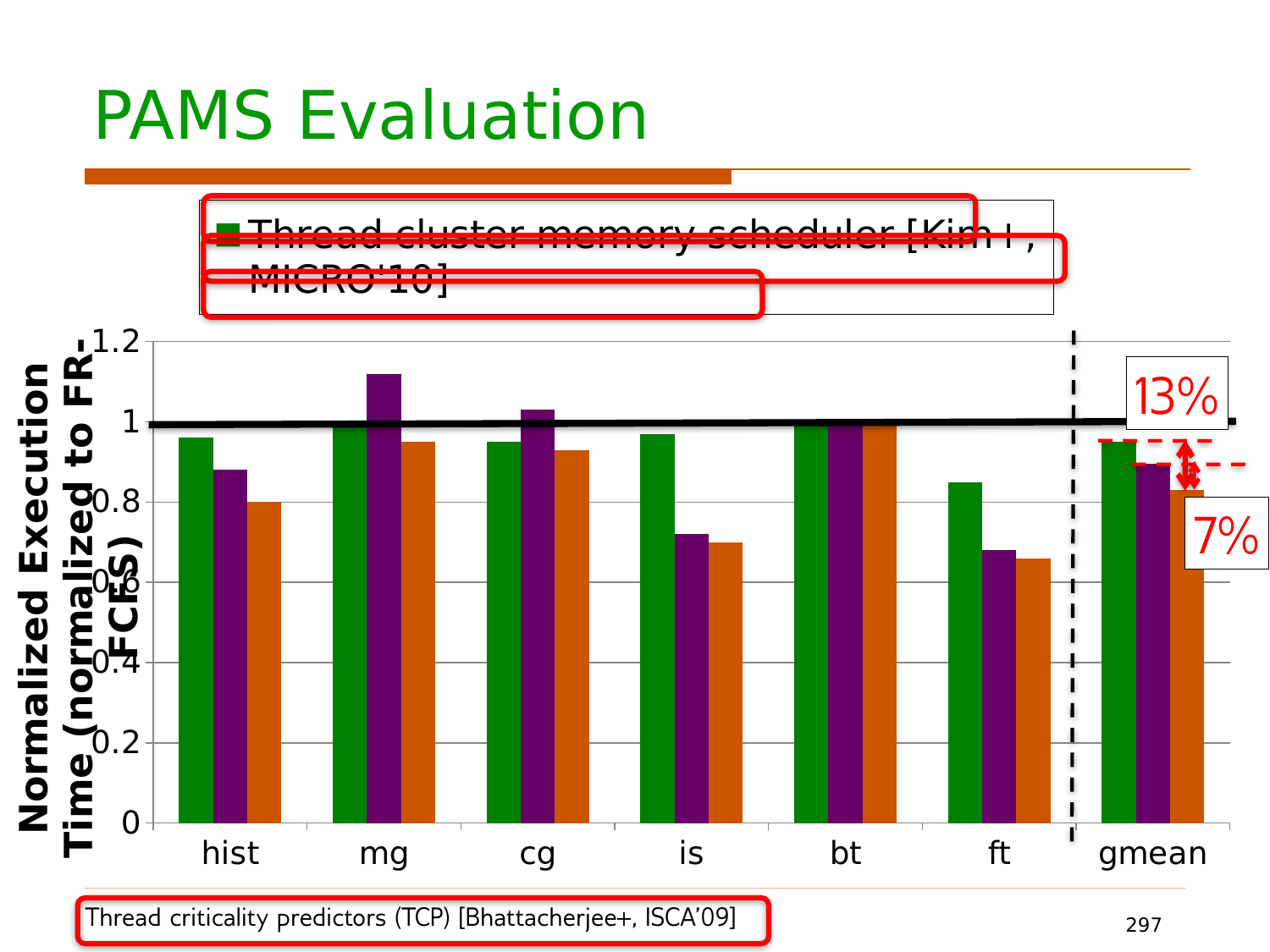

# PAMS Evaluation

### Chart

| Category | Thread cluster memory scheduler [Kim+, MICRO'10] | Thread criticality prediction (TCP)-based memory scheduler | Parallel application memory scheduler |
|---|---|---|---|
| hist | 0.96 | 0.88 | 0.8 |
| mg | 1.0 | 1.12 | 0.95 |
| cg | 0.95 | 1.03 | 0.93 |
| is | 0.97 | 0.72 | 0.7 |
| bt | 1.0 | 1.0 | 1.0 |
| ft | 0.85 | 0.68 | 0.66 |
| gmean | 0.95 | 0.895 | 0.83 |

13%
7%
Thread criticality predictors (TCP) [Bhattacherjee+, ISCA’09]

297